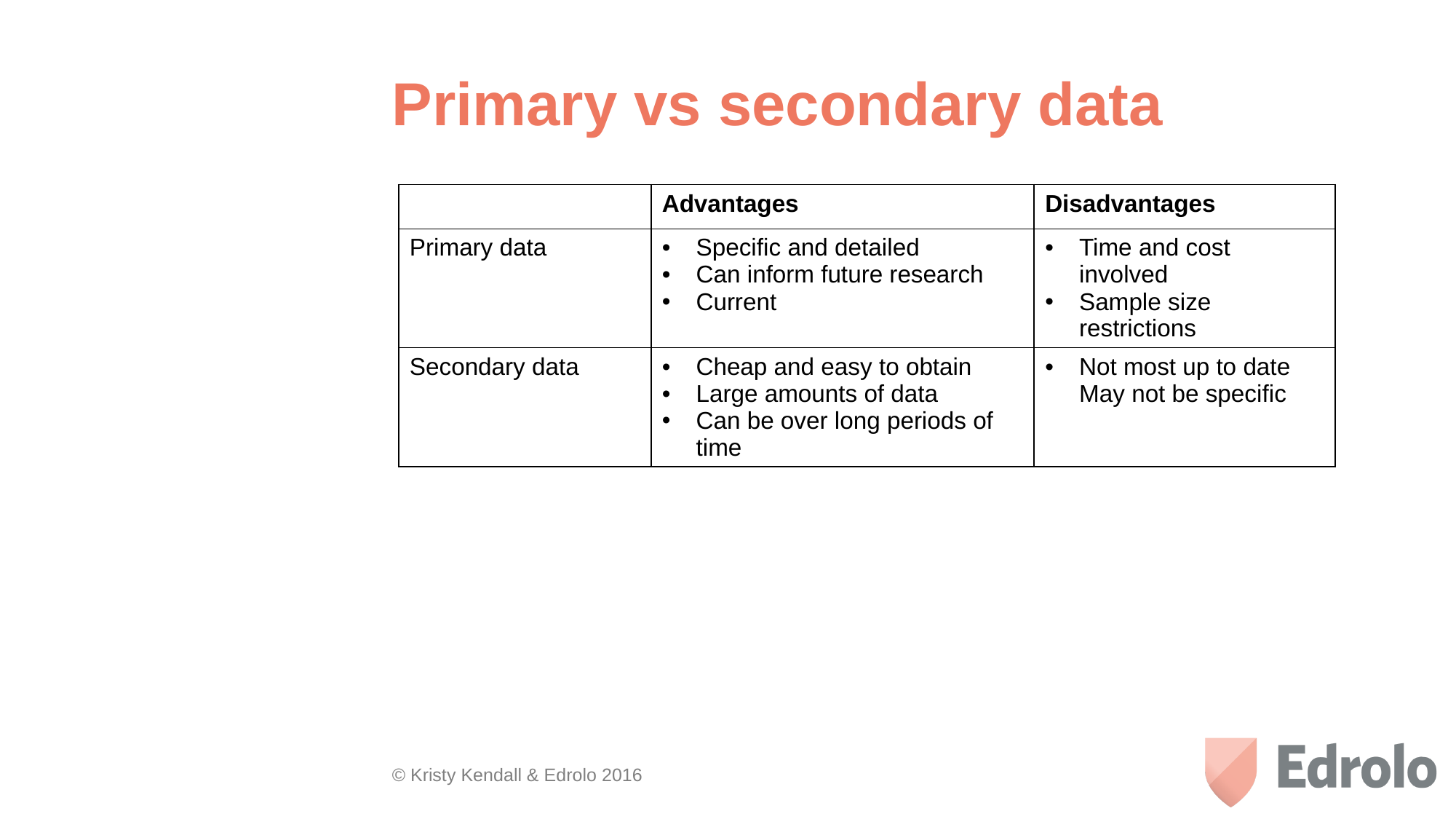

# Primary vs secondary data
|  | Advantages | Disadvantages |
| --- | --- | --- |
| Primary data | Specific and detailed Can inform future research Current | Time and cost involved Sample size restrictions |
| Secondary data | Cheap and easy to obtain Large amounts of data Can be over long periods of time | Not most up to date May not be specific |